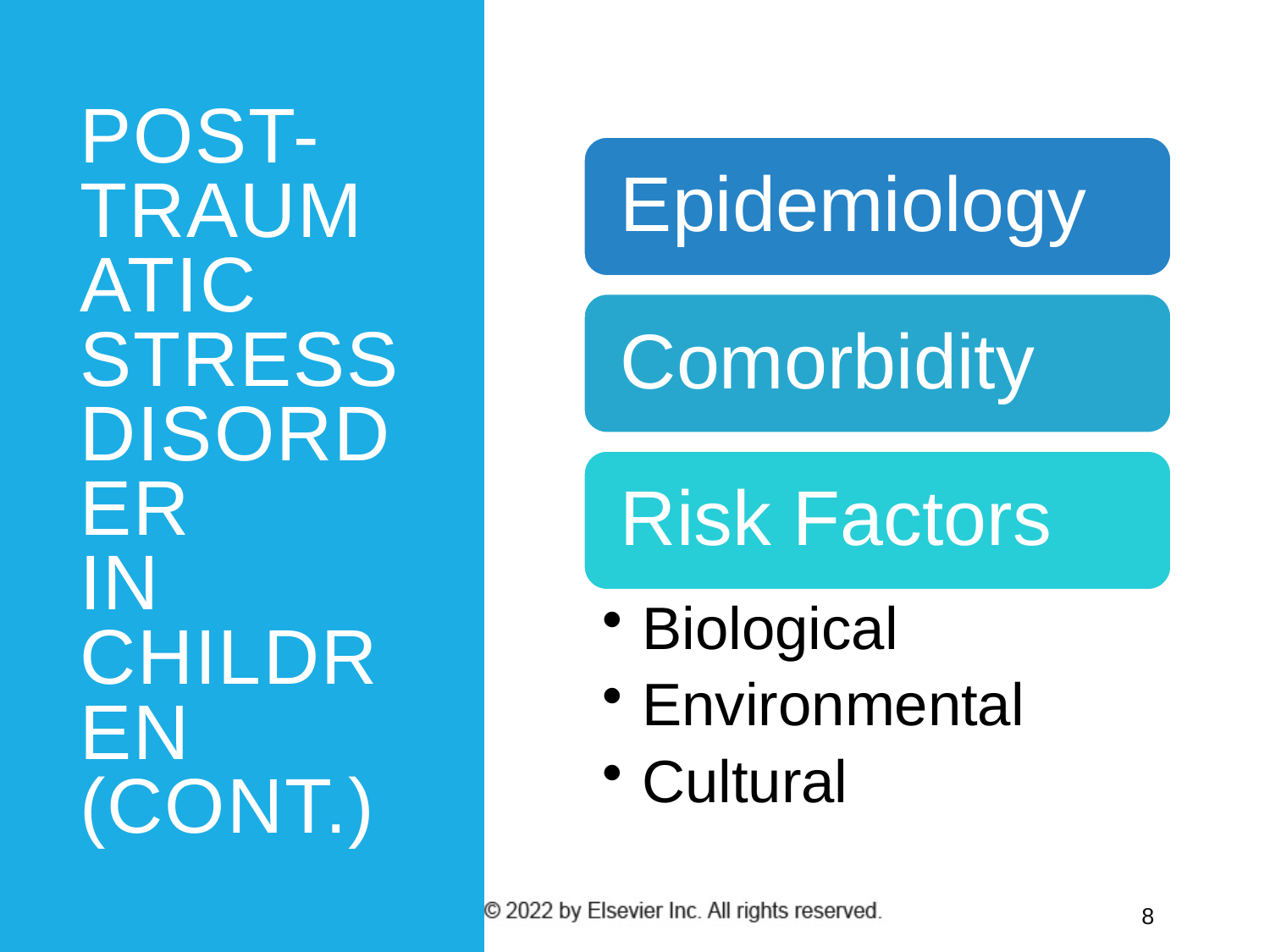

# Post-Traumatic Stress Disorder in Children (Cont.)
Epidemiology
Comorbidity
Risk Factors
Biological
Environmental
Cultural
8